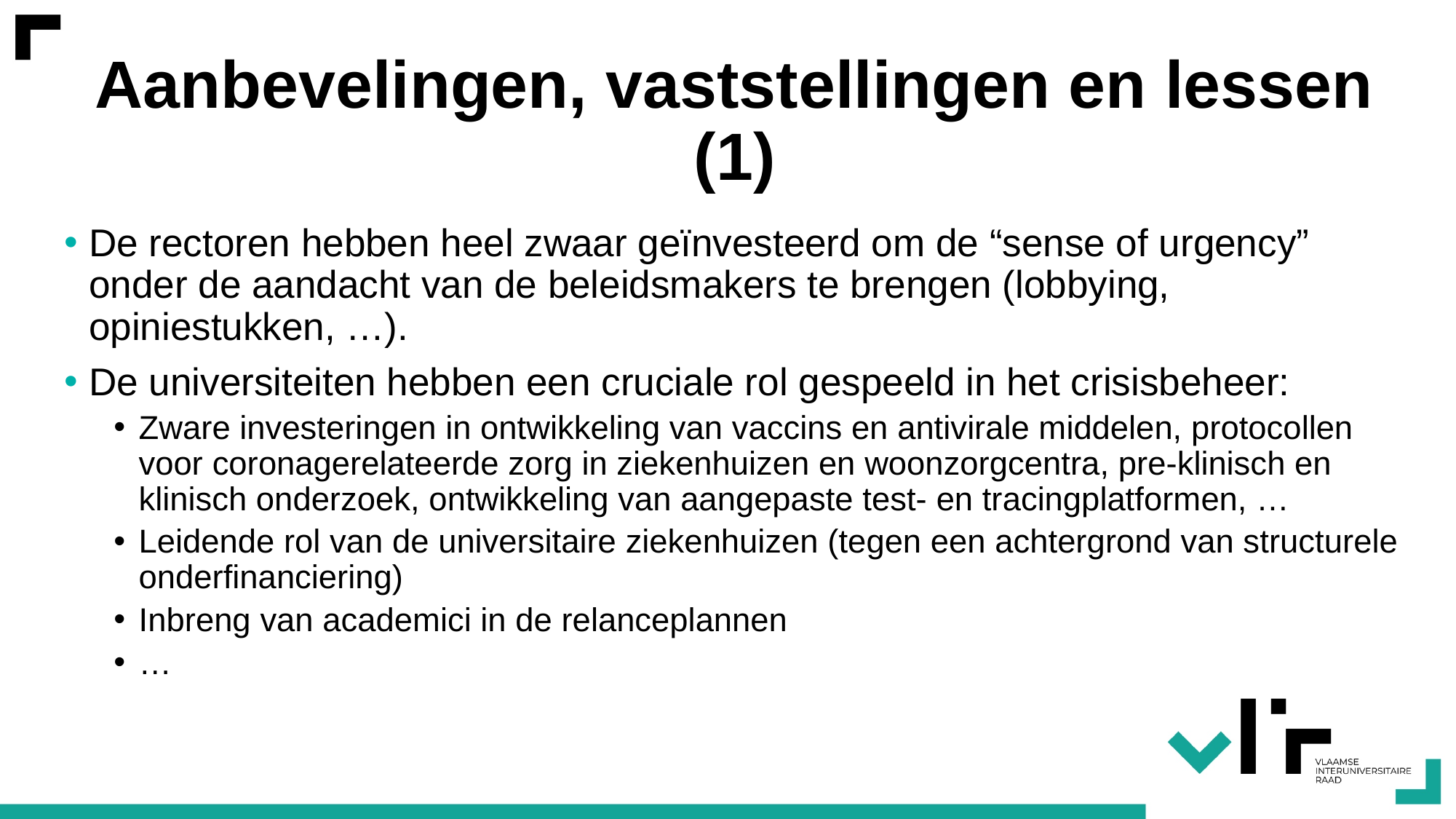

# Aanbevelingen, vaststellingen en lessen (1)
De rectoren hebben heel zwaar geïnvesteerd om de “sense of urgency” onder de aandacht van de beleidsmakers te brengen (lobbying, opiniestukken, …).
De universiteiten hebben een cruciale rol gespeeld in het crisisbeheer:
Zware investeringen in ontwikkeling van vaccins en antivirale middelen, protocollen voor coronagerelateerde zorg in ziekenhuizen en woonzorgcentra, pre-klinisch en klinisch onderzoek, ontwikkeling van aangepaste test- en tracingplatformen, …
Leidende rol van de universitaire ziekenhuizen (tegen een achtergrond van structurele onderfinanciering)
Inbreng van academici in de relanceplannen
…